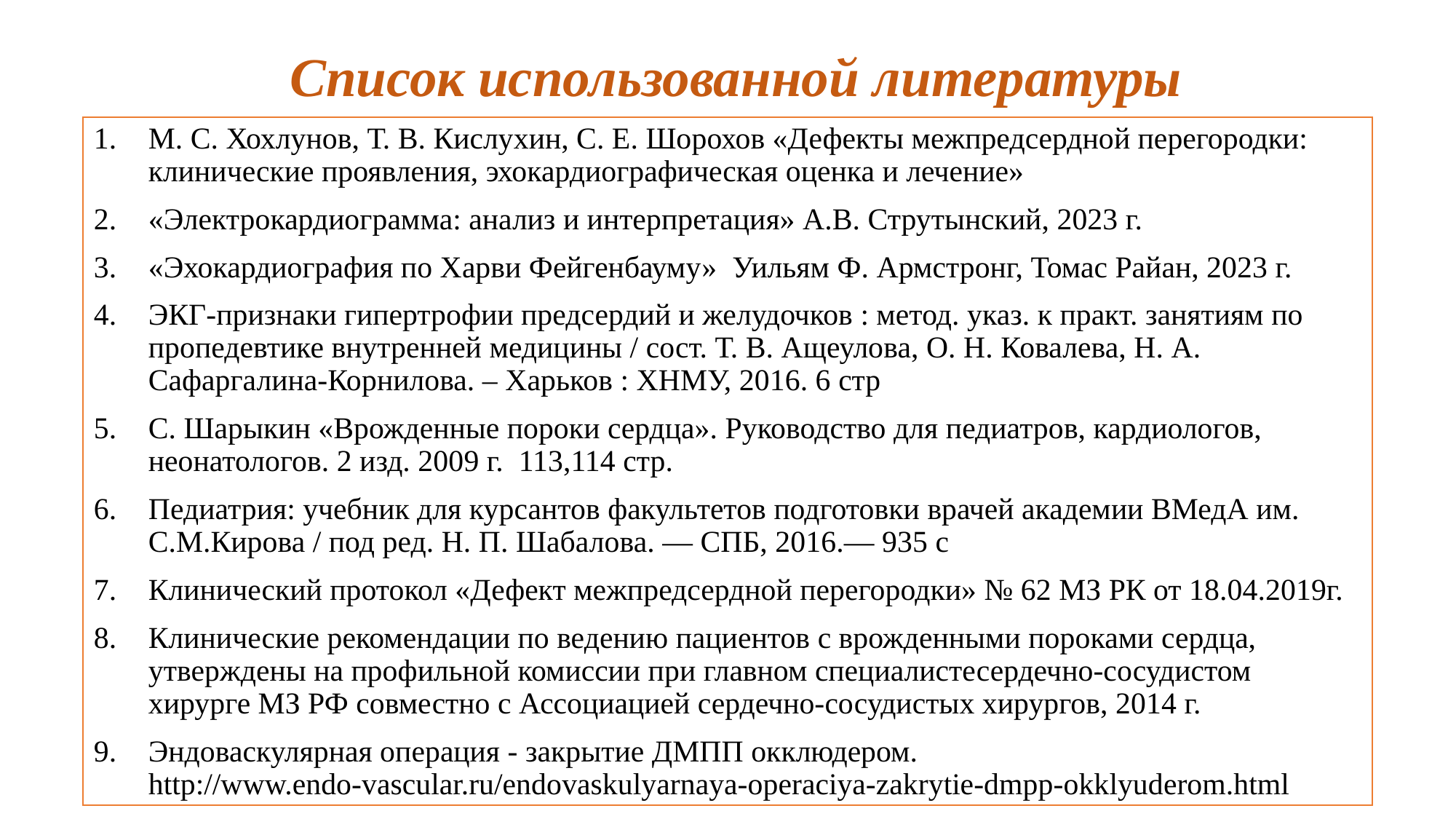

# Список использованной литературы
М. С. Хохлунов, Т. В. Кислухин, С. Е. Шорохов «Дефекты межпредсердной перегородки: клинические проявления, эхокардиографическая оценка и лечение»
«Электрокардиограмма: анализ и интерпретация» А.В. Струтынский, 2023 г.
«Эхокардиография по Харви Фейгенбауму»  Уильям Ф. Армстронг, Томас Райан, 2023 г.
ЭКГ-признаки гипертрофии предсердий и желудочков : метод. указ. к практ. занятиям по пропедевтике внутренней медицины / сост. Т. В. Ащеулова, О. Н. Ковалева, Н. А. Сафаргалина-Корнилова. – Харьков : ХНМУ, 2016. 6 стр
С. Шарыкин «Врожденные пороки сердца». Руководство для педиатров, кардиологов, неонатологов. 2 изд. 2009 г.  113,114 стр.
Педиатрия: учебник для курсантов факультетов подготовки врачей академии ВМедА им. С.М.Кирова / под ред. Н. П. Шабалова. — СПБ, 2016.— 935 с
Клинический протокол «Дефект межпредсердной перегородки» № 62 МЗ РК от 18.04.2019г.
Клинические рекомендации по ведению пациентов с врожденными пороками сердца, утверждены на профильной комиссии при главном специалистесердечно-сосудистом хирурге МЗ РФ совместно с Ассоциацией сердечно-сосудистых хирургов, 2014 г.
Эндоваскулярная операция - закрытие ДМПП окклюдером. http://www.endo-vascular.ru/endovaskulyarnaya-operaciya-zakrytie-dmpp-okklyuderom.html